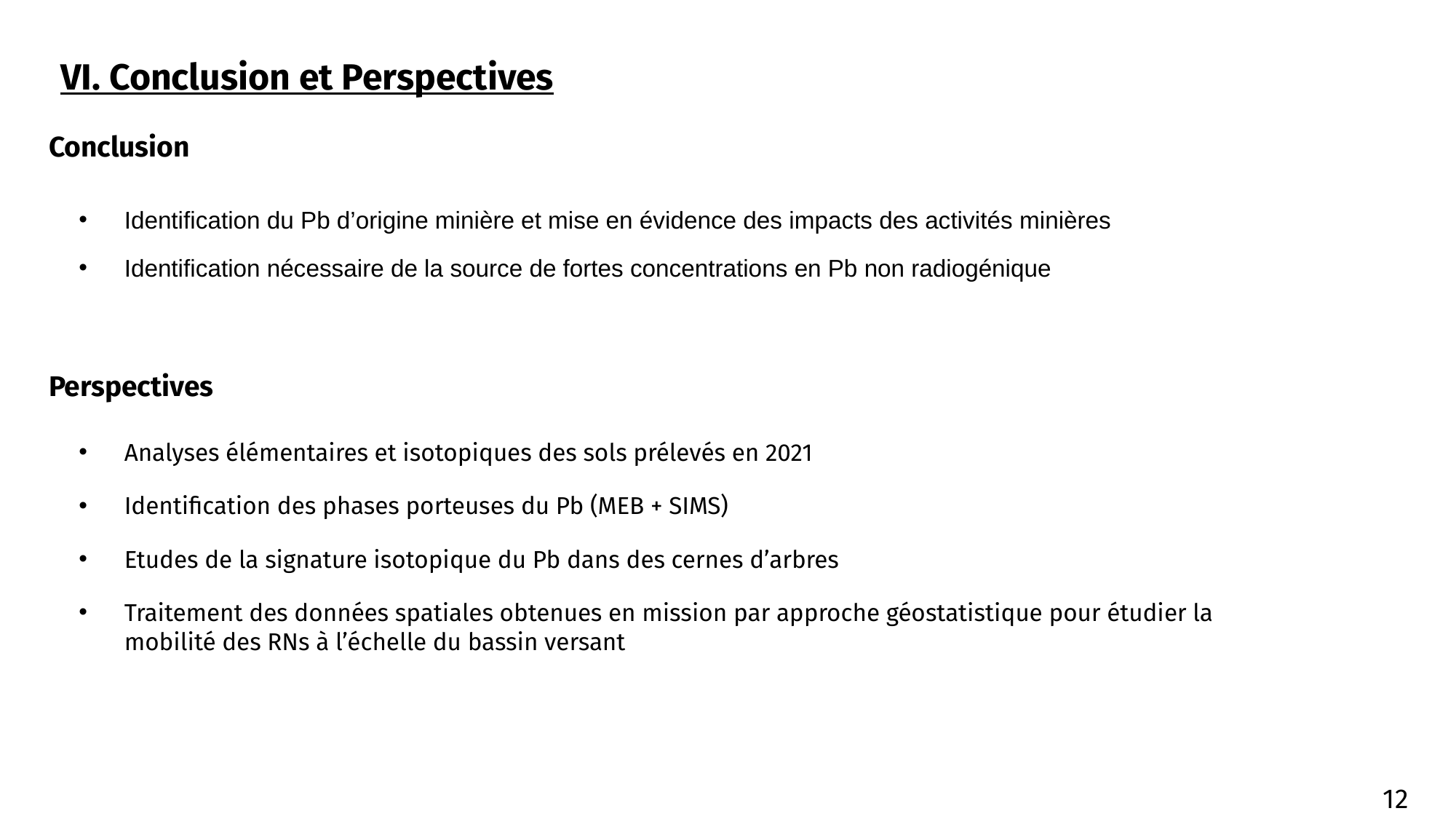

VI. Conclusion et Perspectives

Conclusion
Identification du Pb d’origine minière et mise en évidence des impacts des activités minières
Identification nécessaire de la source de fortes concentrations en Pb non radiogénique
Perspectives
Analyses élémentaires et isotopiques des sols prélevés en 2021
Identification des phases porteuses du Pb (MEB + SIMS)
Etudes de la signature isotopique du Pb dans des cernes d’arbres
Traitement des données spatiales obtenues en mission par approche géostatistique pour étudier la mobilité des RNs à l’échelle du bassin versant
12